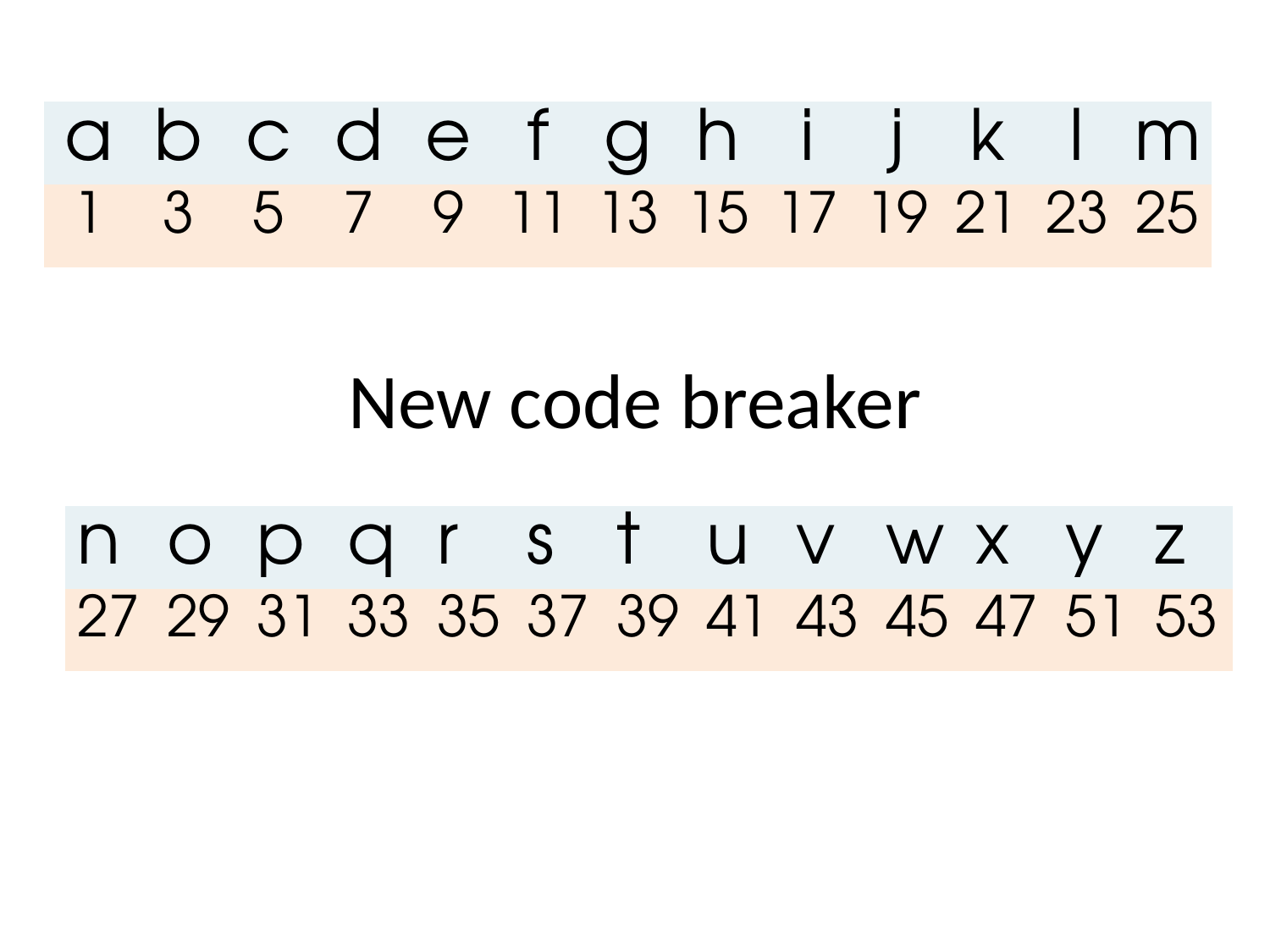

| a | b | c | d | e | f | g | h | i | j | k | l | m |
| --- | --- | --- | --- | --- | --- | --- | --- | --- | --- | --- | --- | --- |
| 1 | 3 | 5 | 7 | 9 | 11 | 13 | 15 | 17 | 19 | 21 | 23 | 25 |
# New code breaker
| n | o | p | q | r | s | t | u | v | w | x | y | z |
| --- | --- | --- | --- | --- | --- | --- | --- | --- | --- | --- | --- | --- |
| 27 | 29 | 31 | 33 | 35 | 37 | 39 | 41 | 43 | 45 | 47 | 51 | 53 |